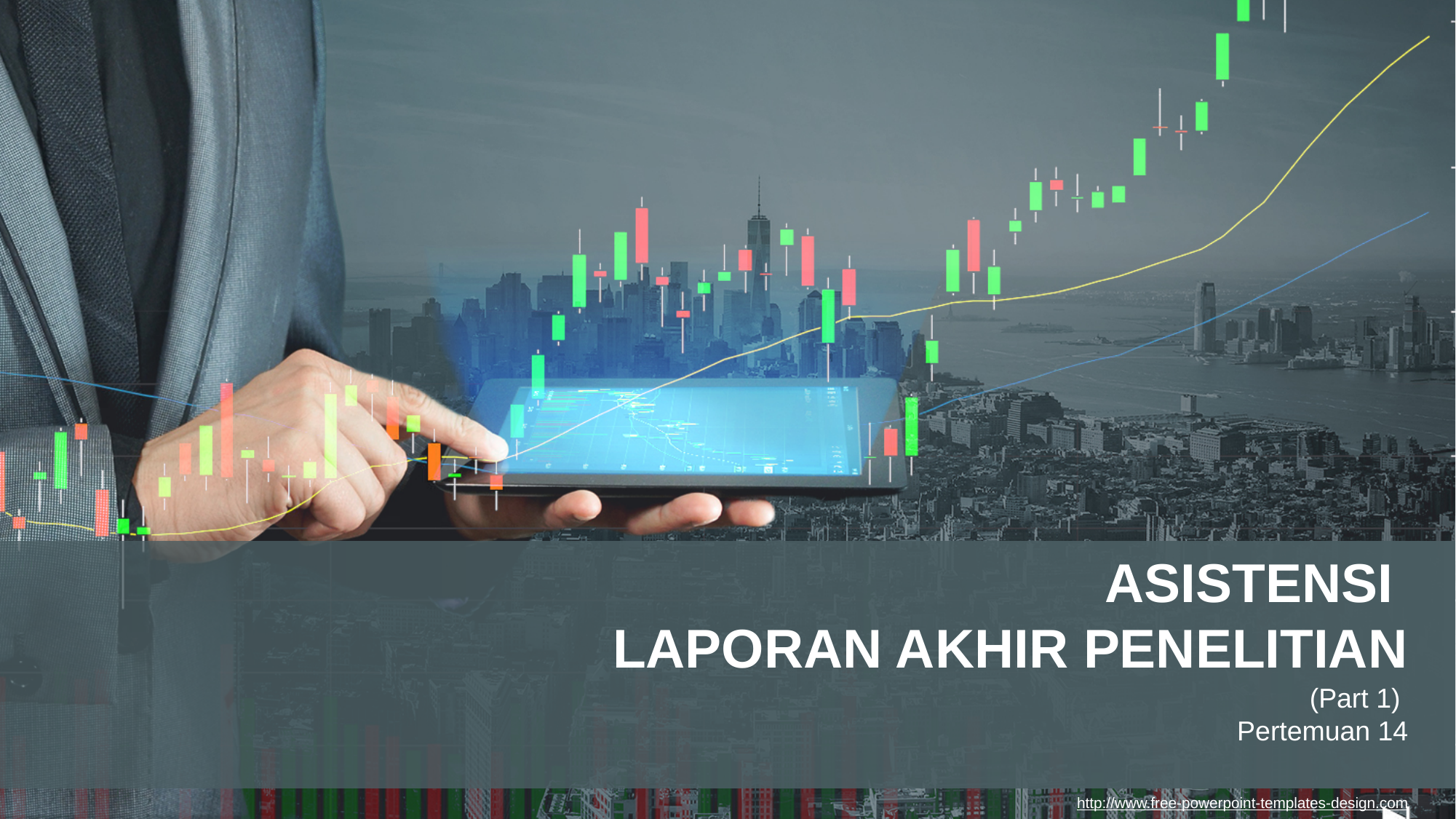

ASISTENSI
LAPORAN AKHIR PENELITIAN
 (Part 1)
Pertemuan 14
http://www.free-powerpoint-templates-design.com